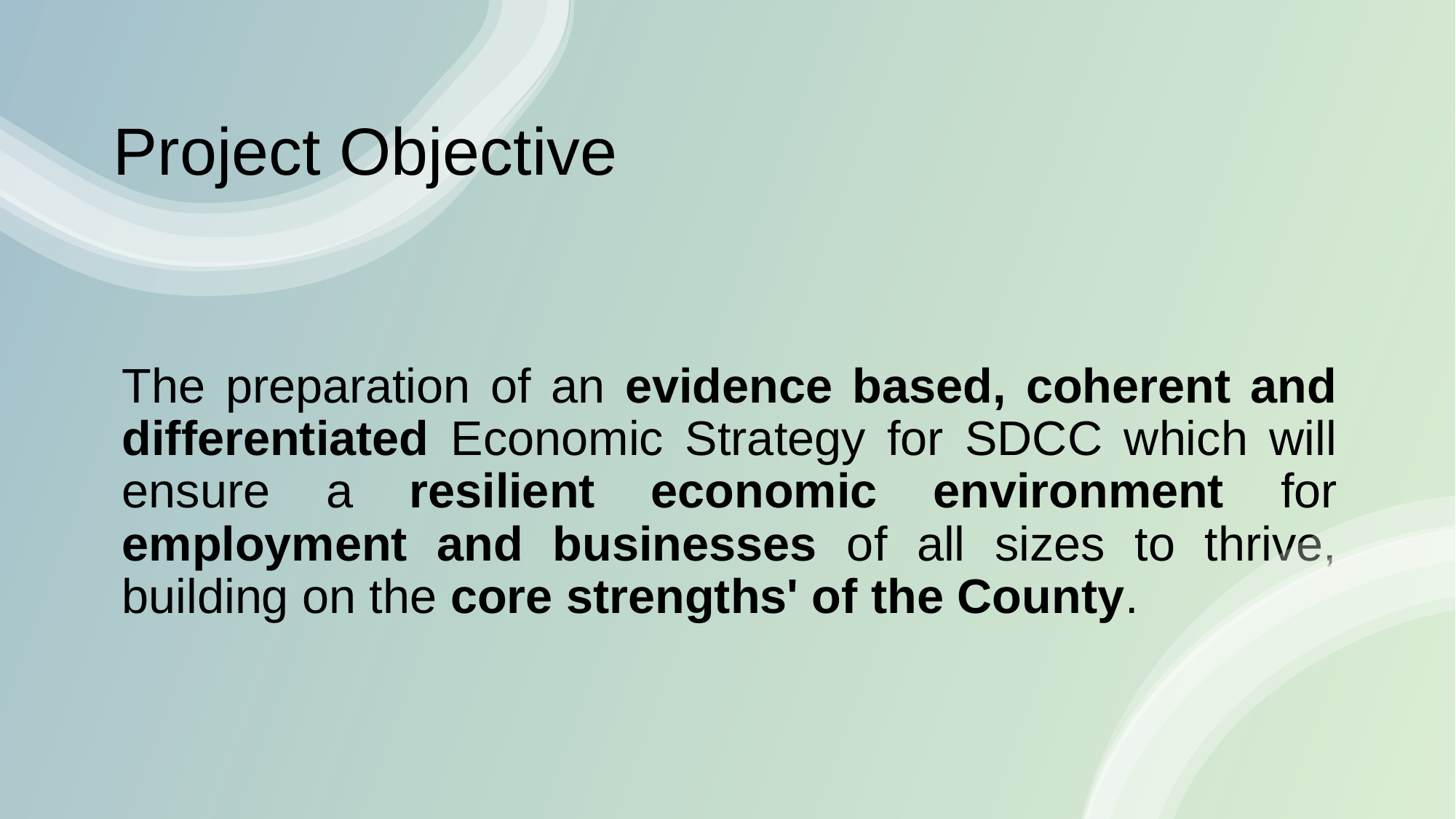

# Project Objective
The preparation of an evidence based, coherent and differentiated Economic Strategy for SDCC which will ensure a resilient economic environment for employment and businesses of all sizes to thrive, building on the core strengths' of the County.